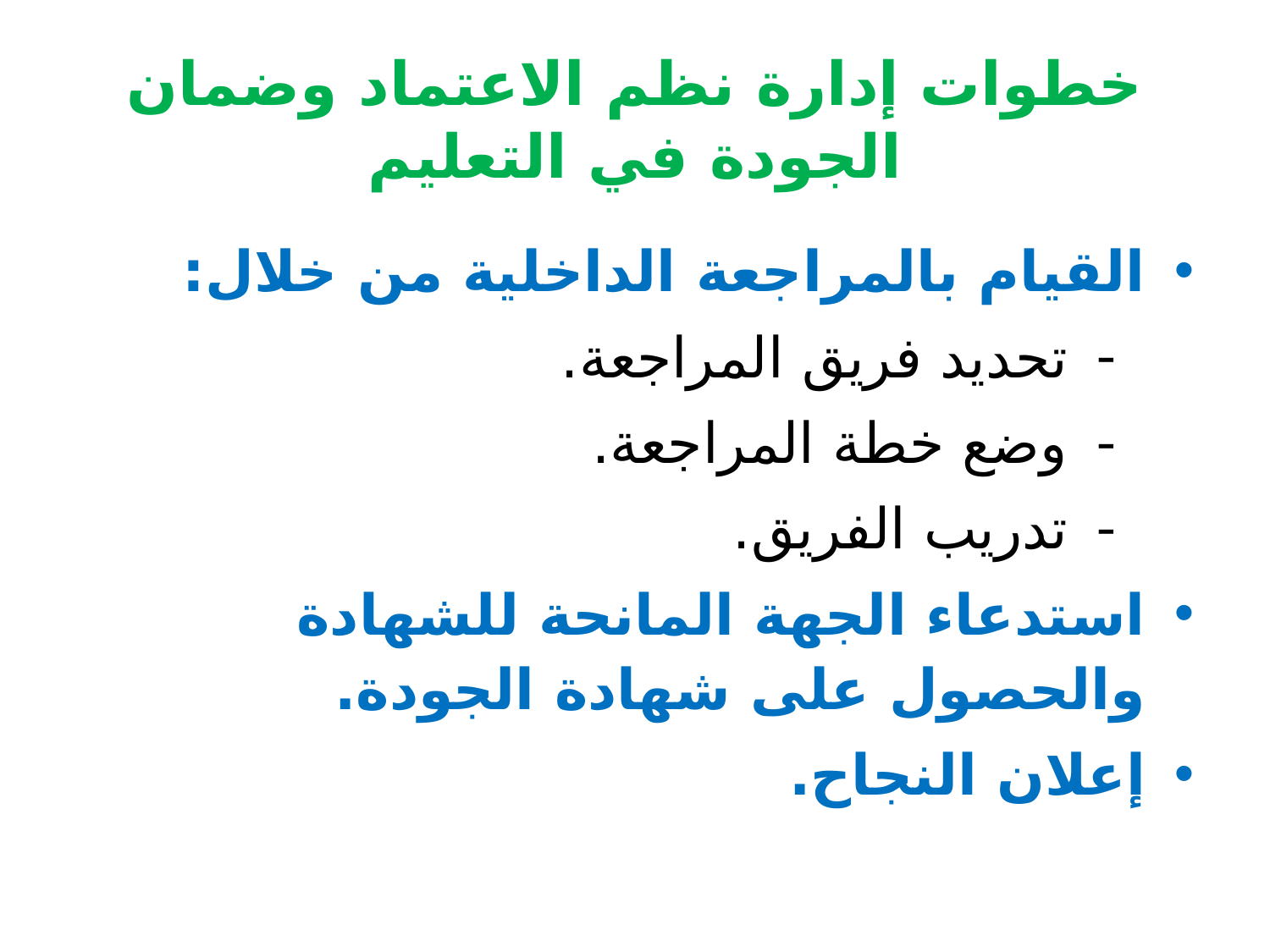

# خطوات إدارة نظم الاعتماد وضمان الجودة في التعليم
القيام بالمراجعة الداخلية من خلال:
تحديد فريق المراجعة.
وضع خطة المراجعة.
تدريب الفريق.
استدعاء الجهة المانحة للشهادة والحصول على شهادة الجودة.
إعلان النجاح.